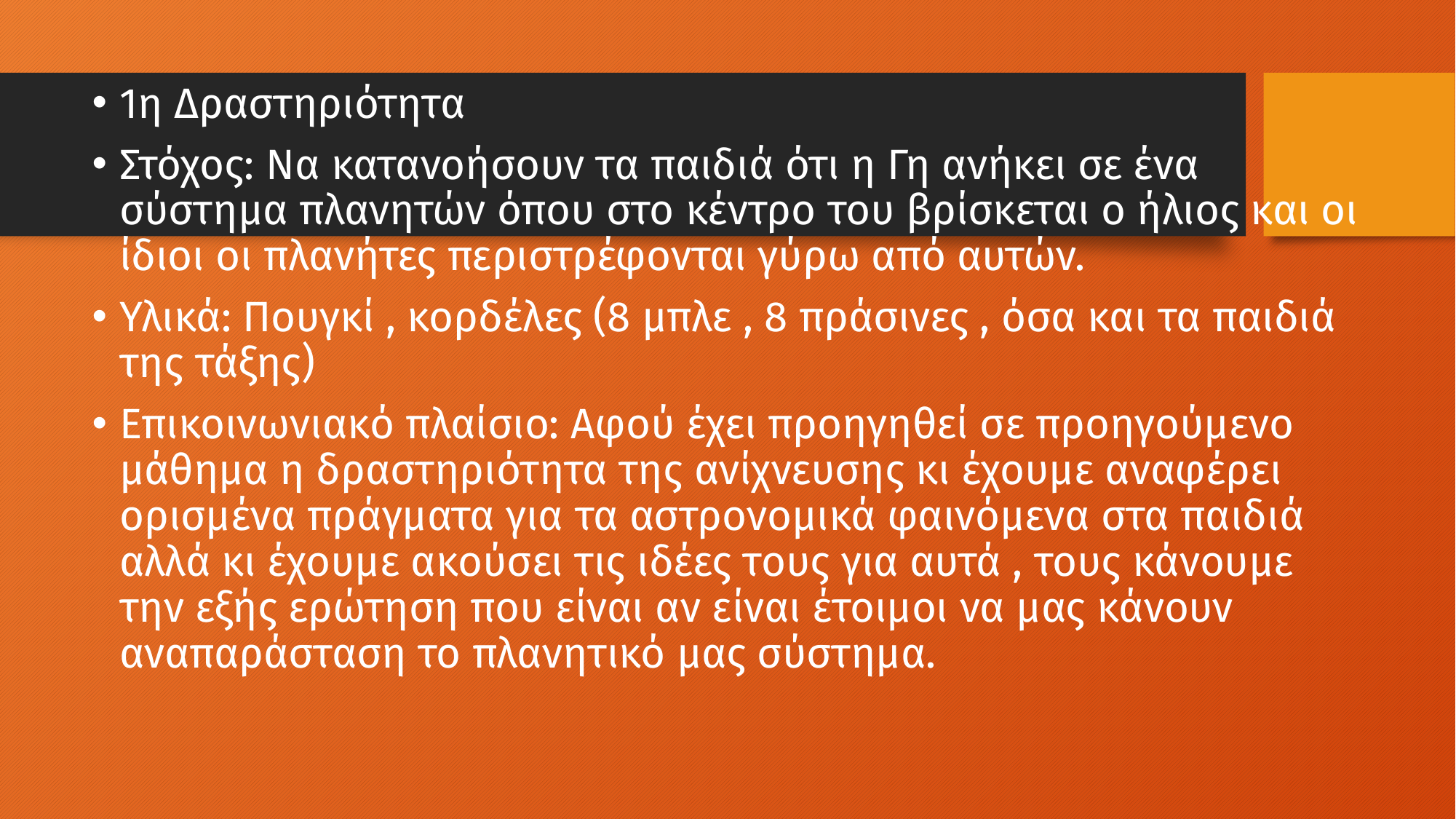

1η Δραστηριότητα
Στόχος: Να κατανοήσουν τα παιδιά ότι η Γη ανήκει σε ένα σύστημα πλανητών όπου στο κέντρο του βρίσκεται ο ήλιος και οι ίδιοι οι πλανήτες περιστρέφονται γύρω από αυτών.
Υλικά: Πουγκί , κορδέλες (8 μπλε , 8 πράσινες , όσα και τα παιδιά της τάξης)
Επικοινωνιακό πλαίσιο: Αφού έχει προηγηθεί σε προηγούμενο μάθημα η δραστηριότητα της ανίχνευσης κι έχουμε αναφέρει ορισμένα πράγματα για τα αστρονομικά φαινόμενα στα παιδιά αλλά κι έχουμε ακούσει τις ιδέες τους για αυτά , τους κάνουμε την εξής ερώτηση που είναι αν είναι έτοιμοι να μας κάνουν αναπαράσταση το πλανητικό μας σύστημα.